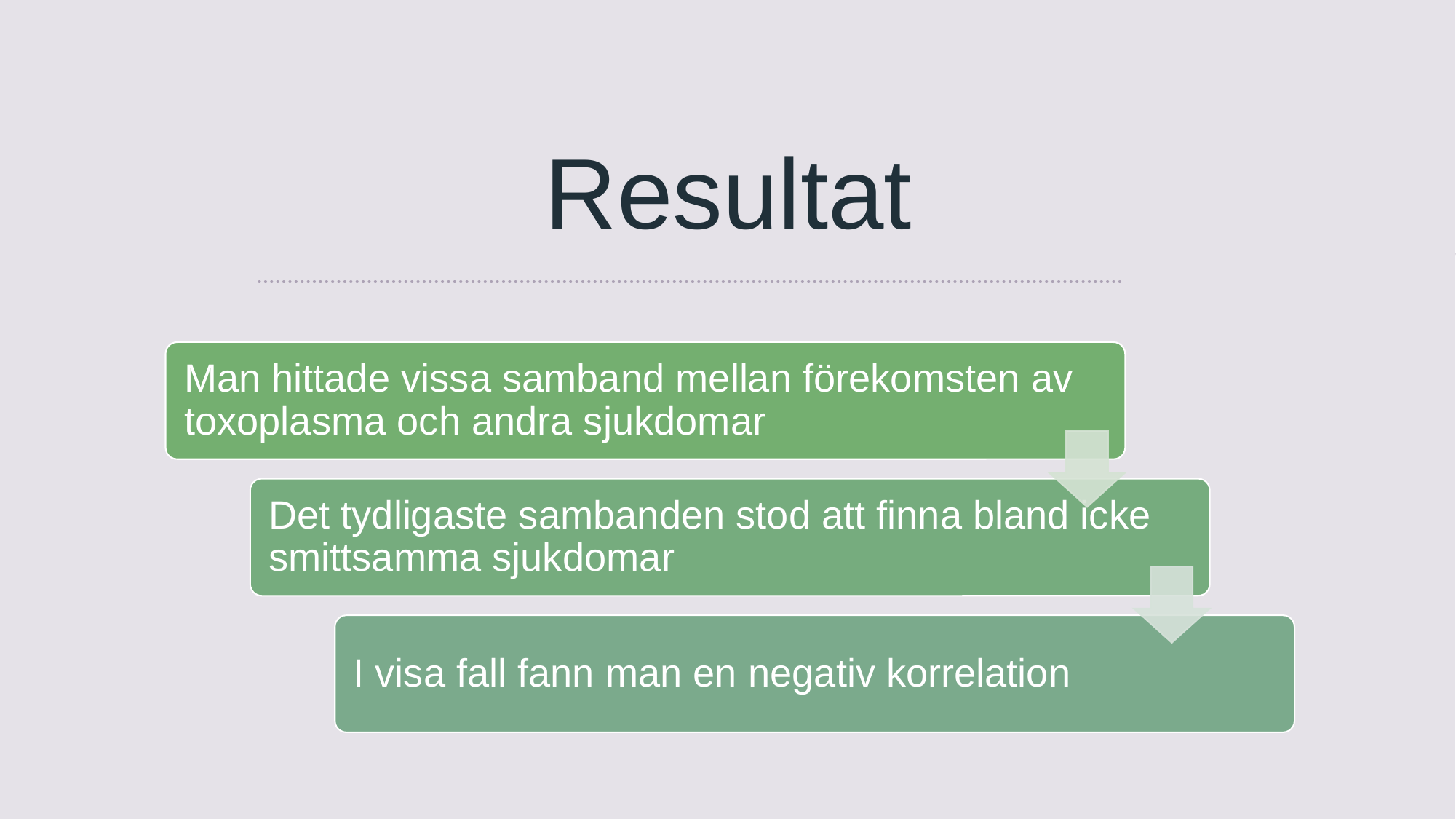

# Resultat
Man hittade vissa samband mellan förekomsten av toxoplasma och andra sjukdomar
Det tydligaste sambanden stod att finna bland icke smittsamma sjukdomar
I visa fall fann man en negativ korrelation